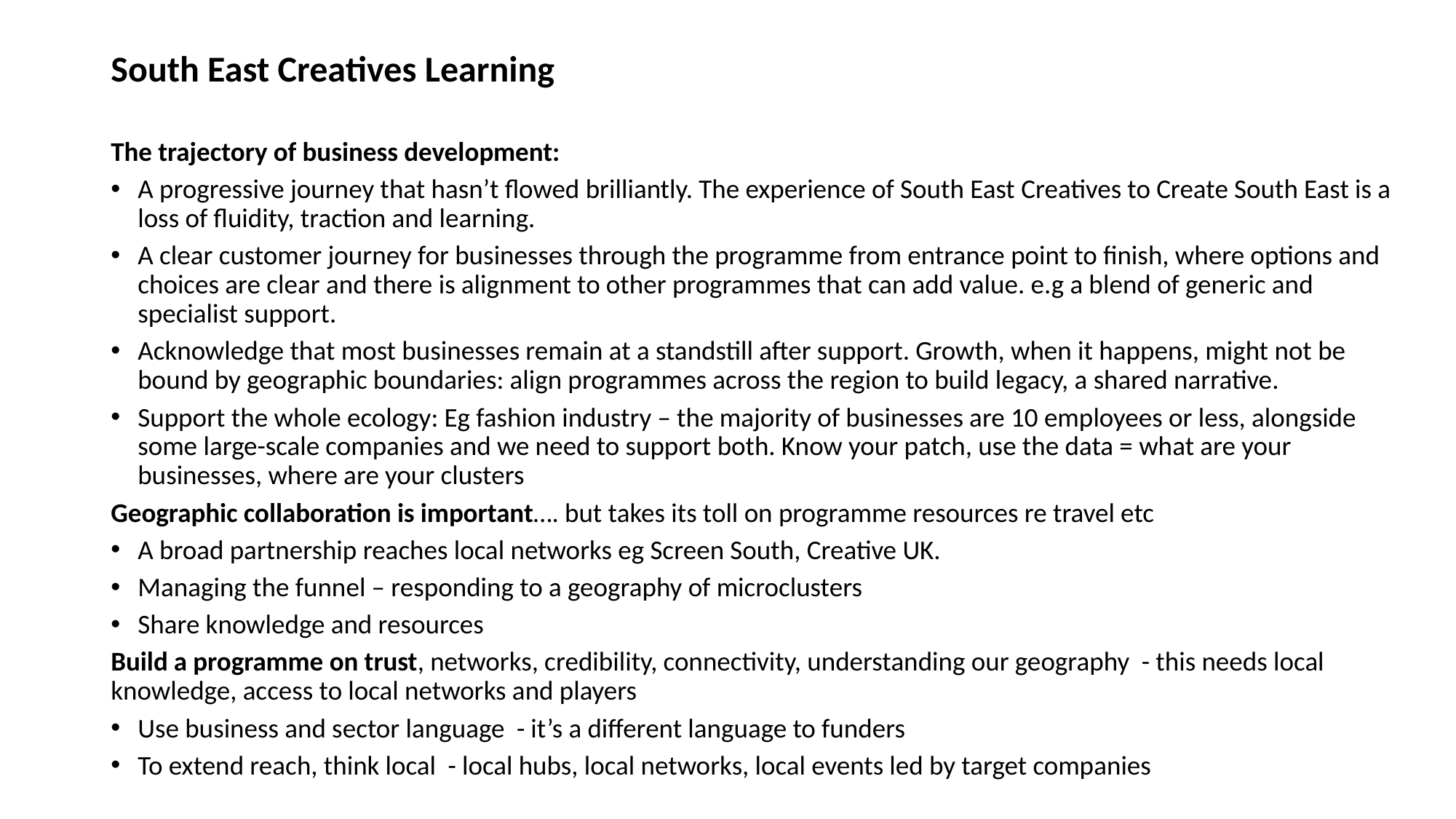

# South East Creatives Learning

The trajectory of business development:
A progressive journey that hasn’t flowed brilliantly. The experience of South East Creatives to Create South East is a loss of fluidity, traction and learning.
A clear customer journey for businesses through the programme from entrance point to finish, where options and choices are clear and there is alignment to other programmes that can add value. e.g a blend of generic and specialist support.
Acknowledge that most businesses remain at a standstill after support. Growth, when it happens, might not be bound by geographic boundaries: align programmes across the region to build legacy, a shared narrative.
Support the whole ecology: Eg fashion industry – the majority of businesses are 10 employees or less, alongside some large-scale companies and we need to support both. Know your patch, use the data = what are your businesses, where are your clusters
Geographic collaboration is important…. but takes its toll on programme resources re travel etc
A broad partnership reaches local networks eg Screen South, Creative UK.
Managing the funnel – responding to a geography of microclusters
Share knowledge and resources
Build a programme on trust, networks, credibility, connectivity, understanding our geography  - this needs local knowledge, access to local networks and players
Use business and sector language  - it’s a different language to funders
To extend reach, think local  - local hubs, local networks, local events led by target companies